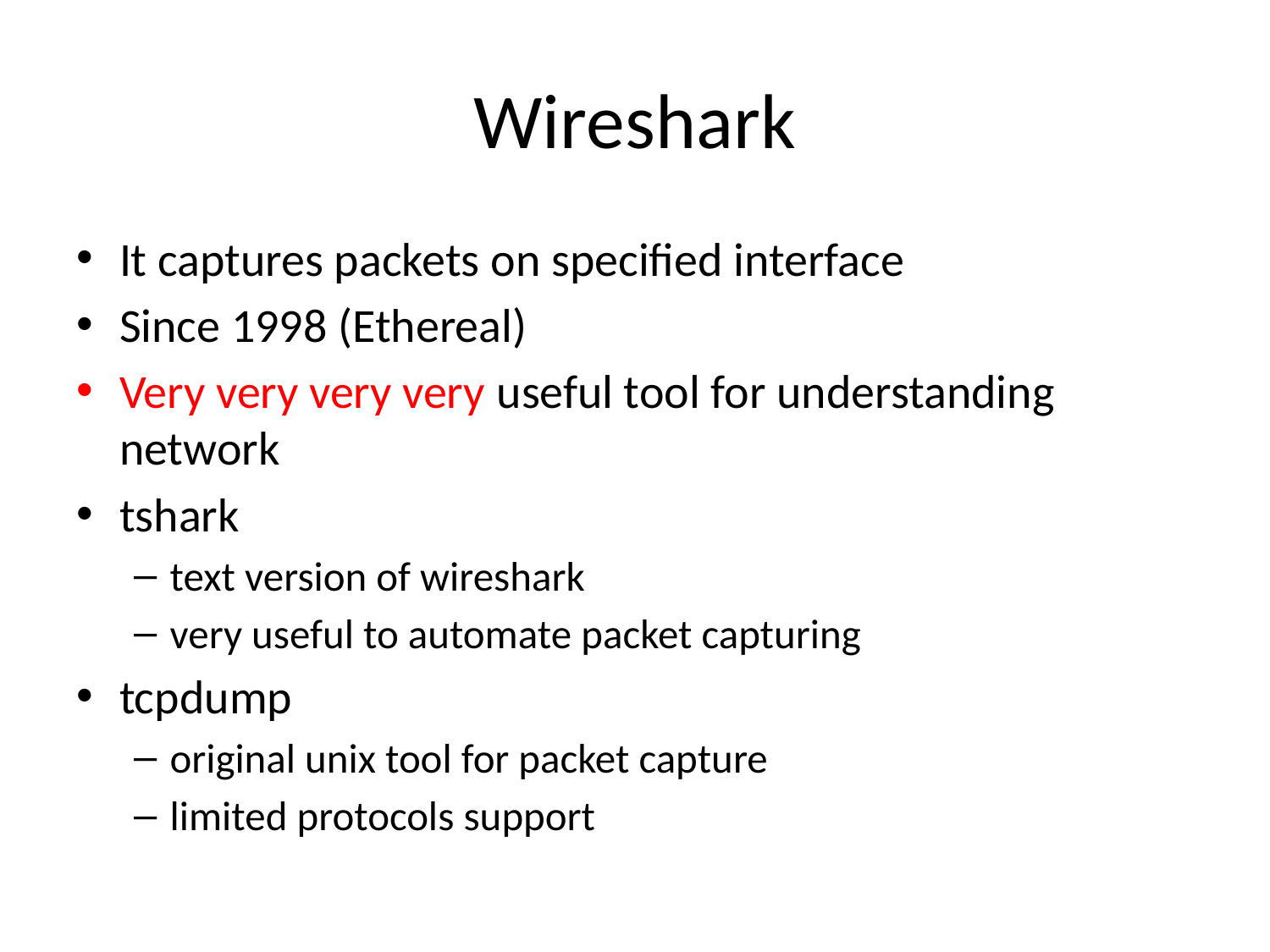

# Wireshark
It captures packets on specified interface
Since 1998 (Ethereal)
Very very very very useful tool for understanding network
tshark
text version of wireshark
very useful to automate packet capturing
tcpdump
original unix tool for packet capture
limited protocols support